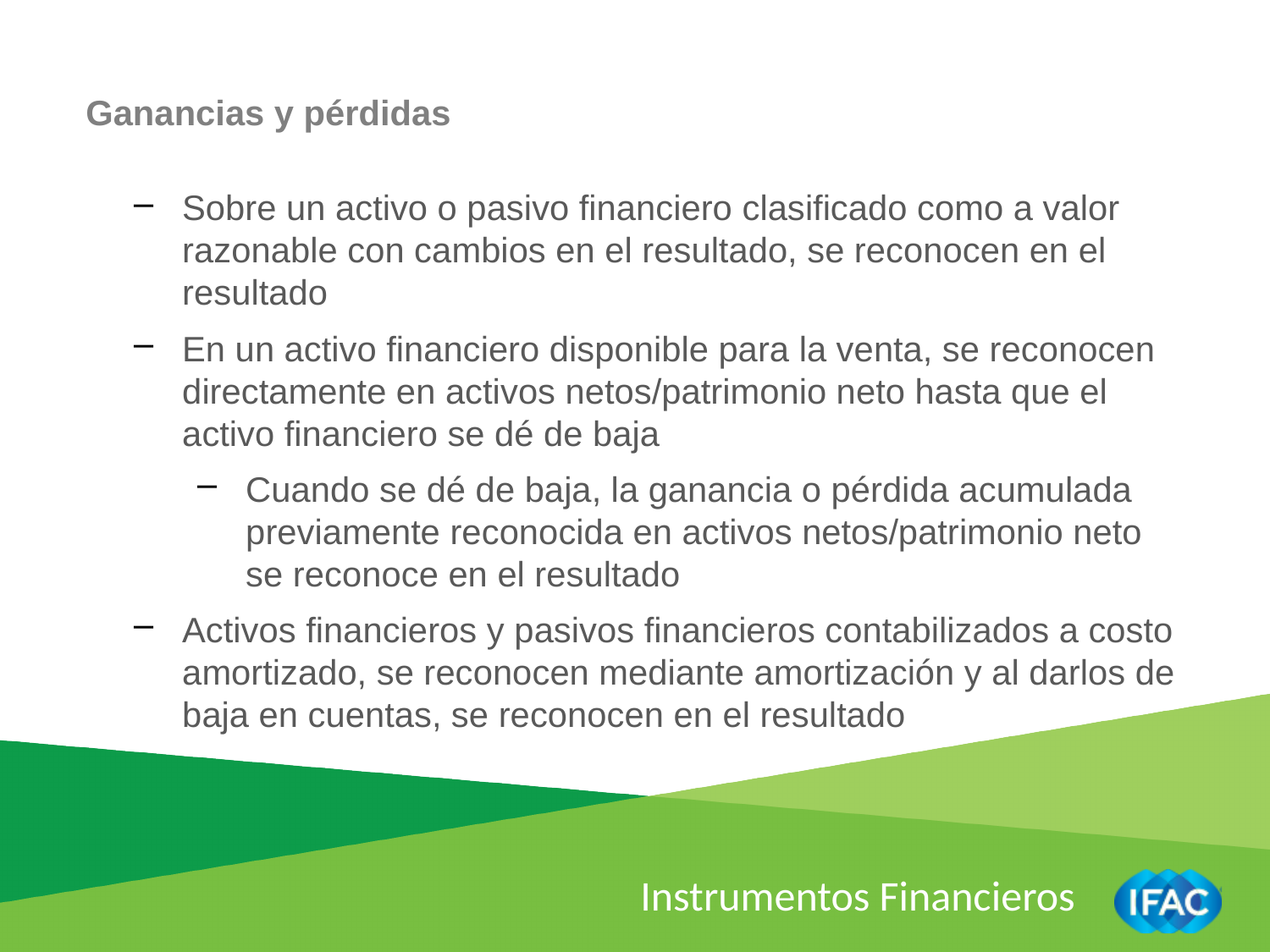

Ganancias y pérdidas

Sobre un activo o pasivo financiero clasificado como a valor razonable con cambios en el resultado, se reconocen en el resultado
En un activo financiero disponible para la venta, se reconocen directamente en activos netos/patrimonio neto hasta que el activo financiero se dé de baja
Cuando se dé de baja, la ganancia o pérdida acumulada previamente reconocida en activos netos/patrimonio neto se reconoce en el resultado
Activos financieros y pasivos financieros contabilizados a costo amortizado, se reconocen mediante amortización y al darlos de baja en cuentas, se reconocen en el resultado
Instrumentos Financieros